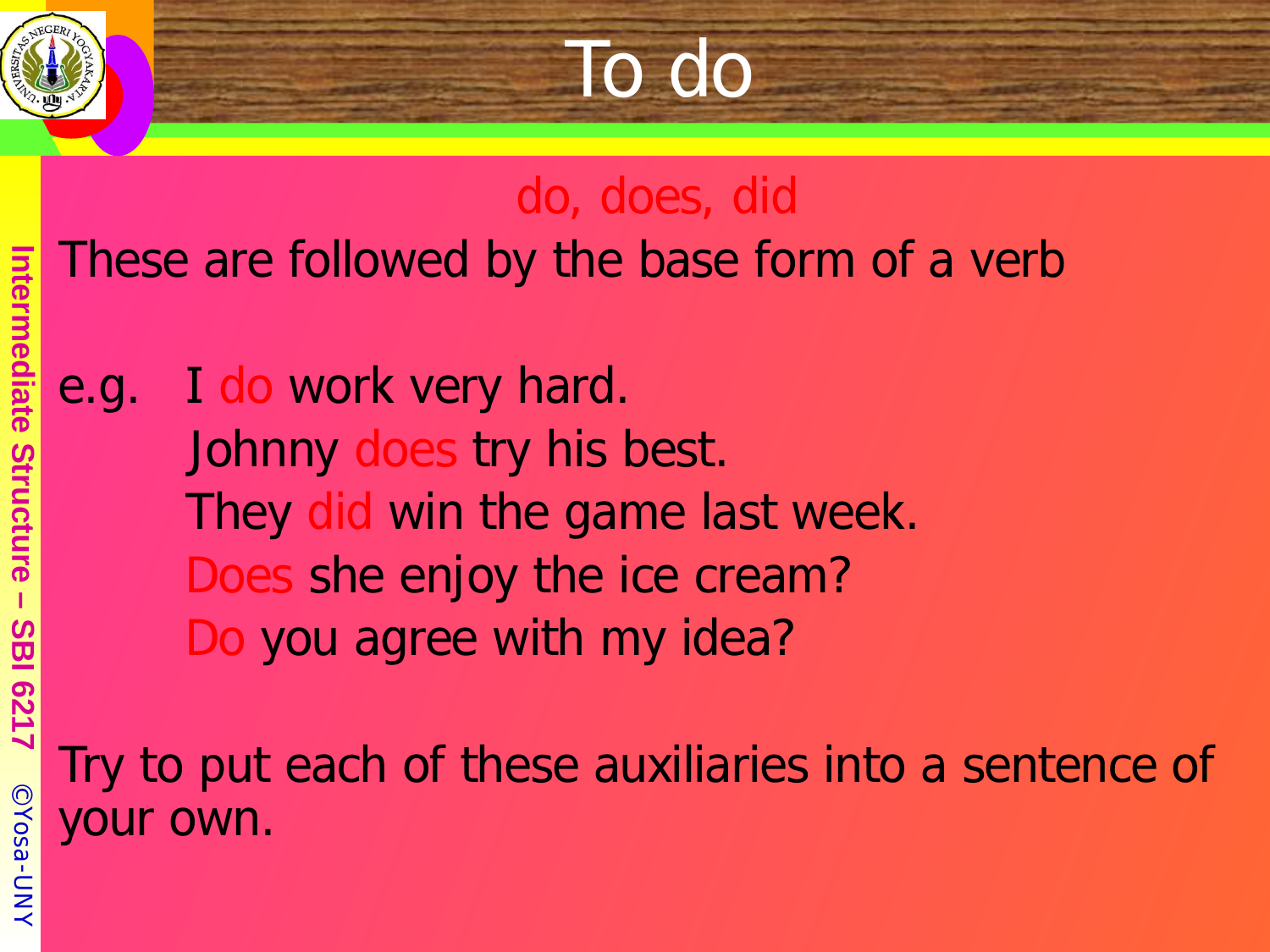

# To do
do, does, did
These are followed by the base form of a verb

e.g.	I do work very hard.
	Johnny does try his best.
	They did win the game last week.
	Does she enjoy the ice cream?
	Do you agree with my idea?

Try to put each of these auxiliaries into a sentence of your own.